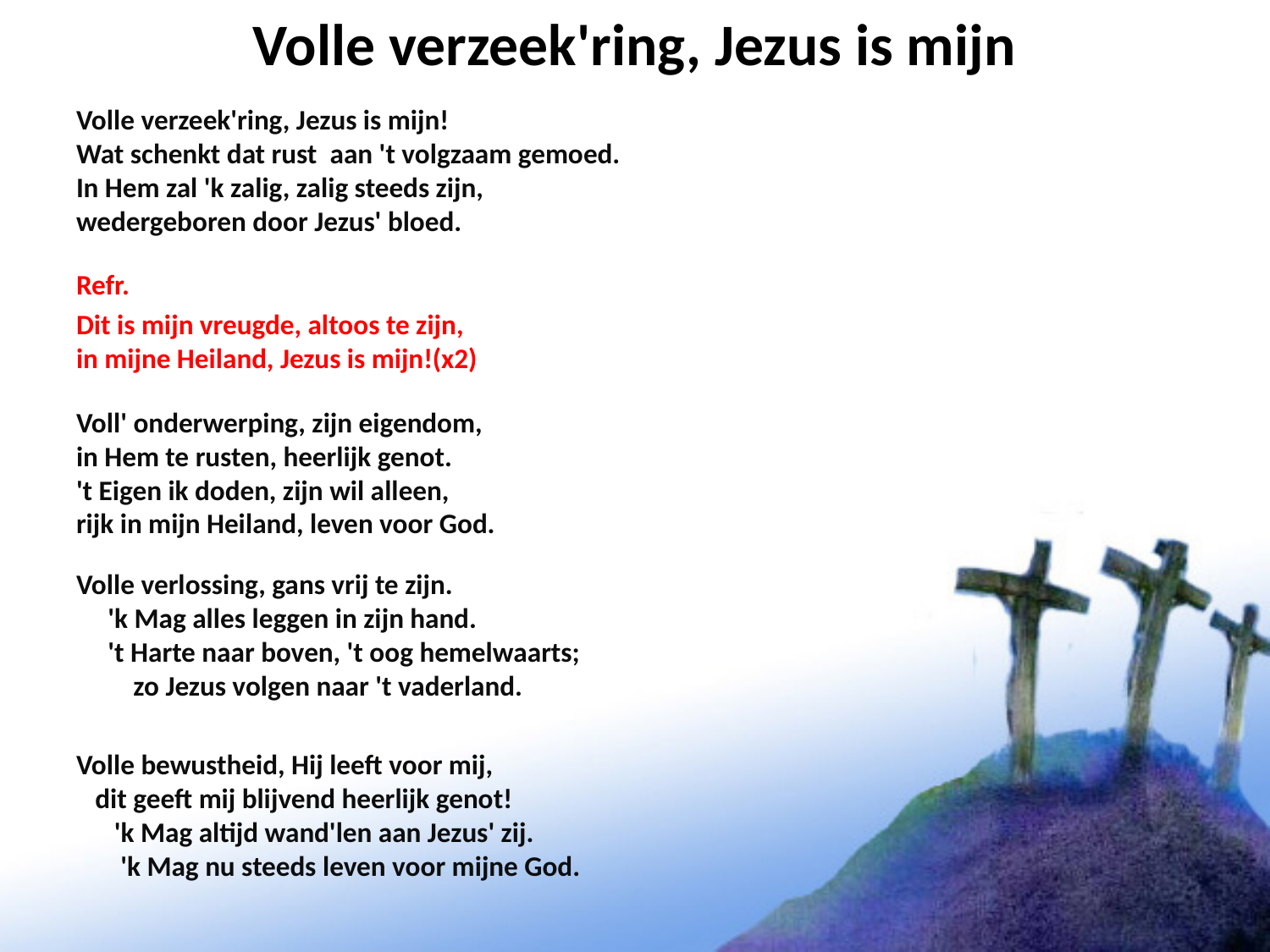

# Volle verzeek'ring, Jezus is mijn
Volle verzeek'ring, Jezus is mijn!                            Wat schenkt dat rust  aan 't volgzaam gemoed. In Hem zal 'k zalig, zalig steeds zijn, wedergeboren door Jezus' bloed.

Refr.
Dit is mijn vreugde, altoos te zijn,                         in mijne Heiland, Jezus is mijn!(x2)

Voll' onderwerping, zijn eigendom,
in Hem te rusten, heerlijk genot.
't Eigen ik doden, zijn wil alleen,
rijk in mijn Heiland, leven voor God.
Volle verlossing, gans vrij te zijn.                                  'k Mag alles leggen in zijn hand.                              't Harte naar boven, 't oog hemelwaarts;                  zo Jezus volgen naar 't vaderland.

Volle bewustheid, Hij leeft voor mij,                         dit geeft mij blijvend heerlijk genot!                         'k Mag altijd wand'len aan Jezus' zij.                       'k Mag nu steeds leven voor mijne God.